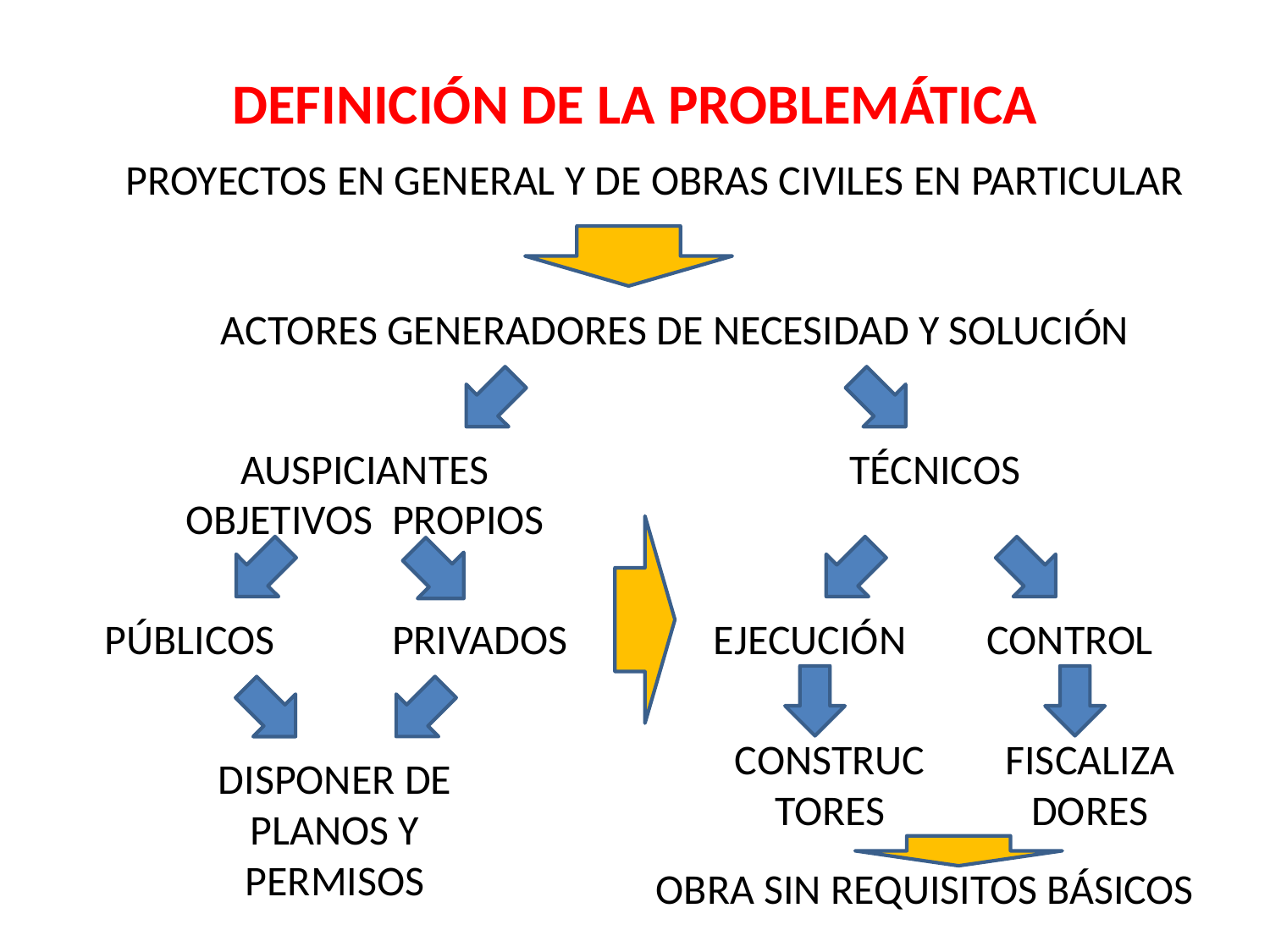

# DEFINICIÓN DE LA PROBLEMÁTICA
PROYECTOS EN GENERAL Y DE OBRAS CIVILES EN PARTICULAR

ACTORES GENERADORES DE NECESIDAD Y SOLUCIÓN

AUSPICIANTES
OBJETIVOS  PROPIOS
TÉCNICOS

PRIVADOS

PÚBLICOS

EJECUCIÓN
CONTROL

DISPONER DE PLANOS Y PERMISOS
CONSTRUCTORES
FISCALIZADORES

OBRA SIN REQUISITOS BÁSICOS